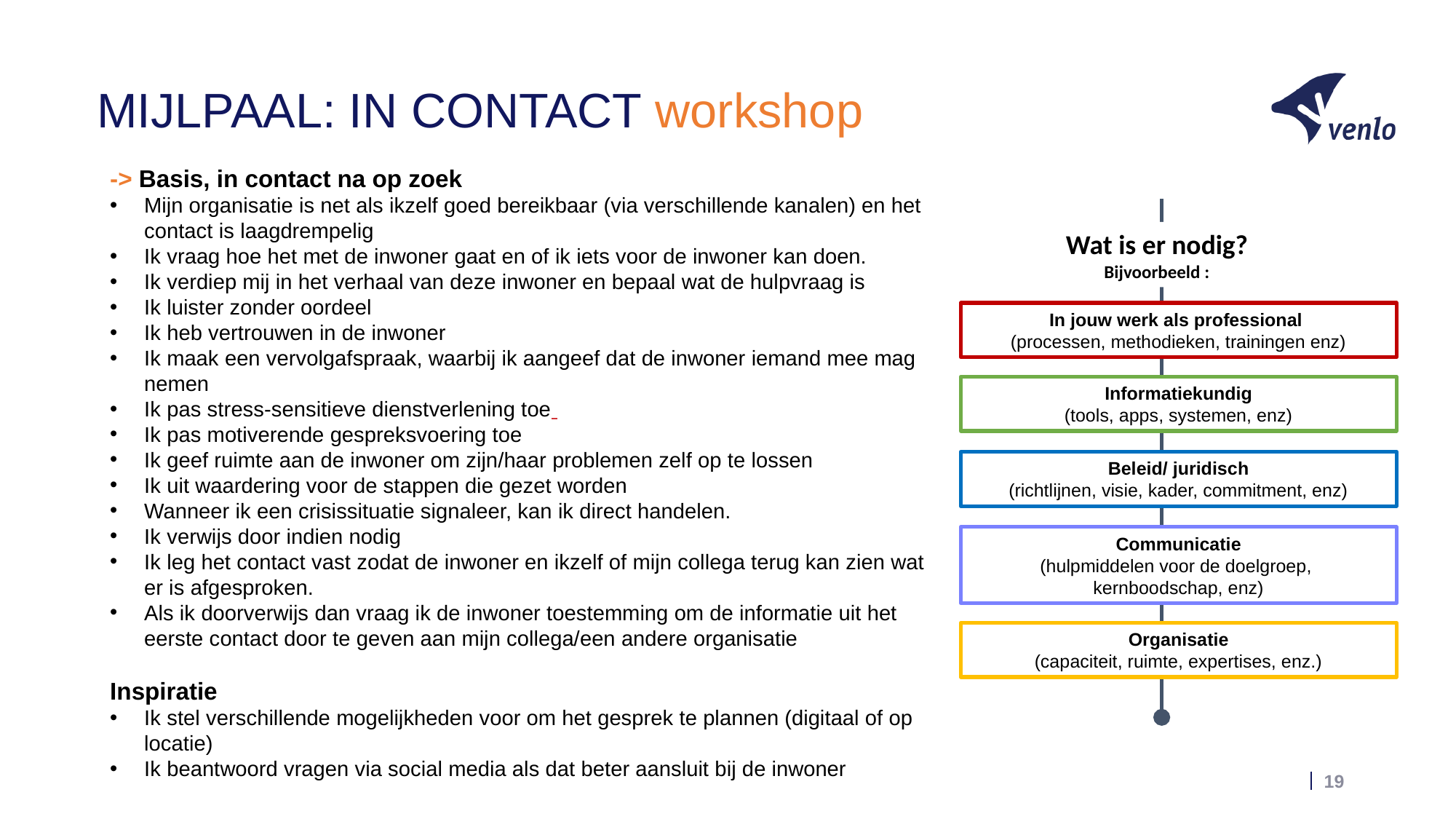

MIJLPAAL: IN CONTACT workshop
-> Basis, in contact na op zoek
Mijn organisatie is net als ikzelf goed bereikbaar (via verschillende kanalen) en het contact is laagdrempelig
Ik vraag hoe het met de inwoner gaat en of ik iets voor de inwoner kan doen.
Ik verdiep mĳ in het verhaal van deze inwoner en bepaal wat de hulpvraag is
Ik luister zonder oordeel
Ik heb vertrouwen in de inwoner
Ik maak een vervolgafspraak, waarbij ik aangeef dat de inwoner iemand mee mag nemen
Ik pas stress-sensitieve dienstverlening toe
Ik pas motiverende gespreksvoering toe
Ik geef ruimte aan de inwoner om zijn/haar problemen zelf op te lossen
Ik uit waardering voor de stappen die gezet worden
Wanneer ik een crisissituatie signaleer, kan ik direct handelen.
Ik verwijs door indien nodig
Ik leg het contact vast zodat de inwoner en ikzelf of mijn collega terug kan zien wat er is afgesproken.
Als ik doorverwijs dan vraag ik de inwoner toestemming om de informatie uit het eerste contact door te geven aan mijn collega/een andere organisatie

Inspiratie
Ik stel verschillende mogelijkheden voor om het gesprek te plannen (digitaal of op locatie)
Ik beantwoord vragen via social media als dat beter aansluit bij de inwoner
Wat is er nodig?
Bijvoorbeeld :
In jouw werk als professional
(processen, methodieken, trainingen enz)
Informatiekundig
(tools, apps, systemen, enz)
Beleid/ juridisch
(richtlijnen, visie, kader, commitment, enz)
Communicatie
(hulpmiddelen voor de doelgroep,
kernboodschap, enz)
Organisatie
(capaciteit, ruimte, expertises, enz.)
19